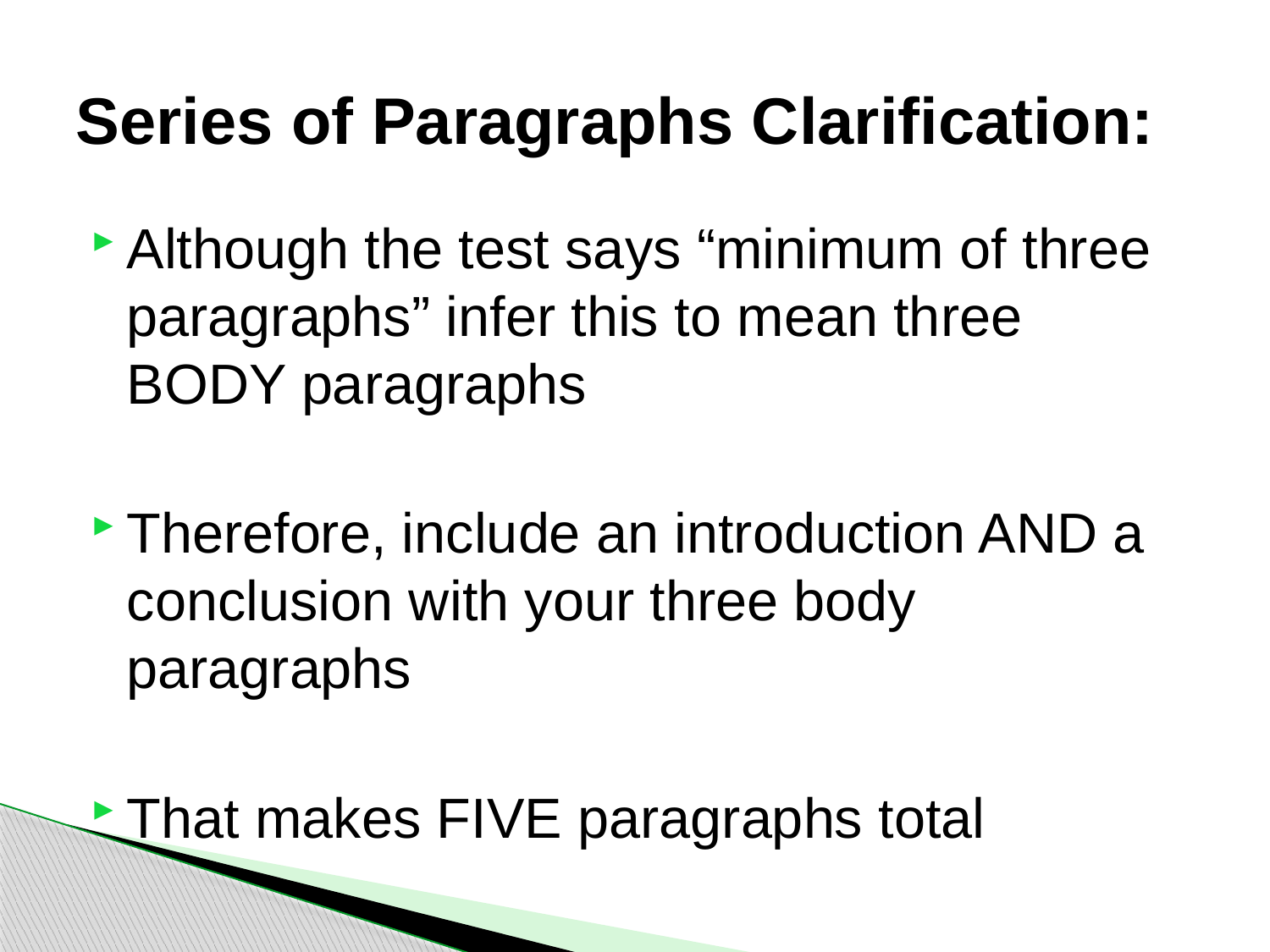

# Series of Paragraphs Clarification:
Although the test says “minimum of three paragraphs” infer this to mean three BODY paragraphs

Therefore, include an introduction AND a conclusion with your three body paragraphs

That makes FIVE paragraphs total